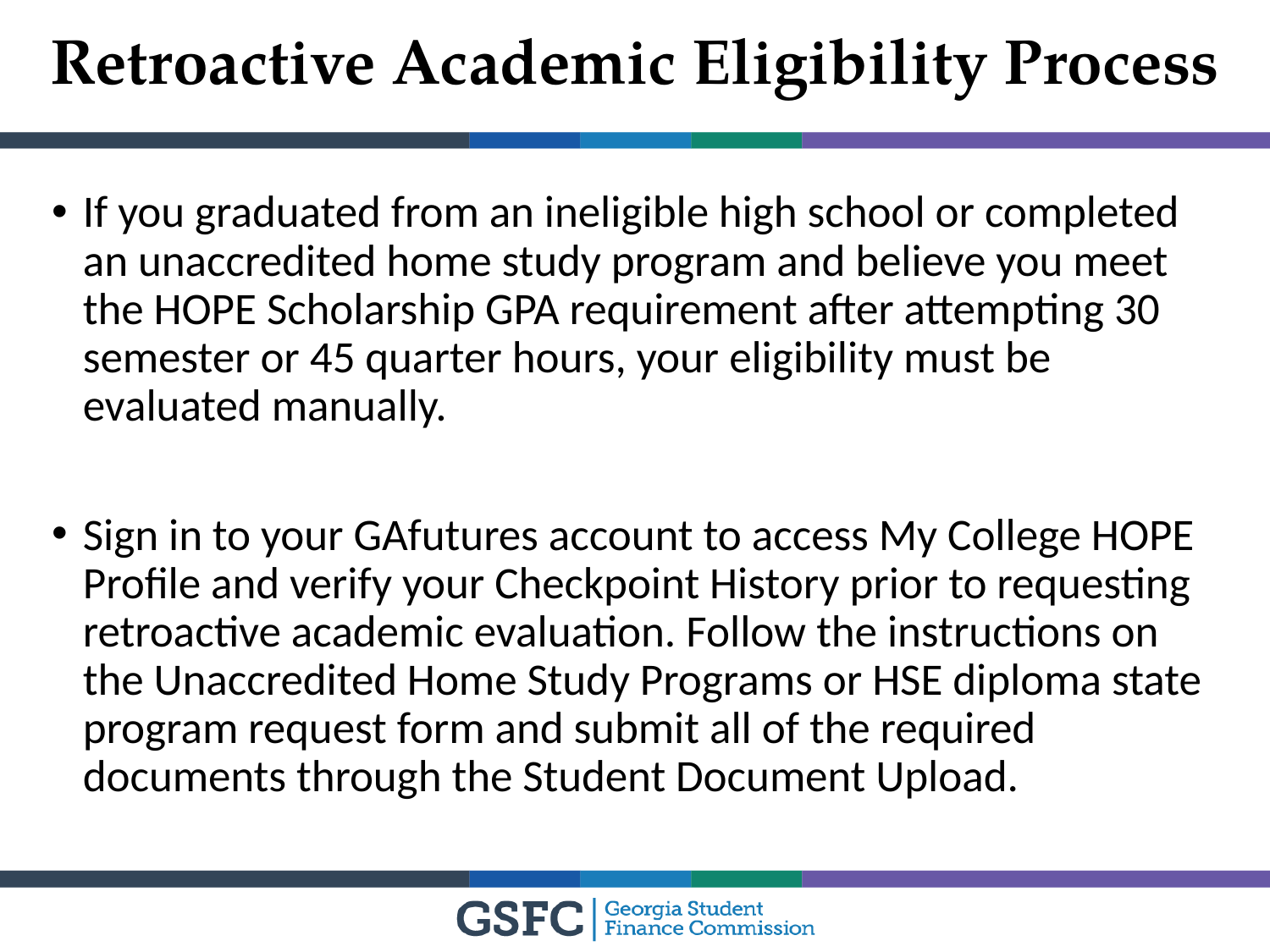

# Retroactive Academic Eligibility Process
If you graduated from an ineligible high school or completed an unaccredited home study program and believe you meet the HOPE Scholarship GPA requirement after attempting 30 semester or 45 quarter hours, your eligibility must be evaluated manually.

Sign in to your GAfutures account to access My College HOPE Profile and verify your Checkpoint History prior to requesting retroactive academic evaluation. Follow the instructions on the Unaccredited Home Study Programs or HSE diploma state program request form and submit all of the required documents through the Student Document Upload.